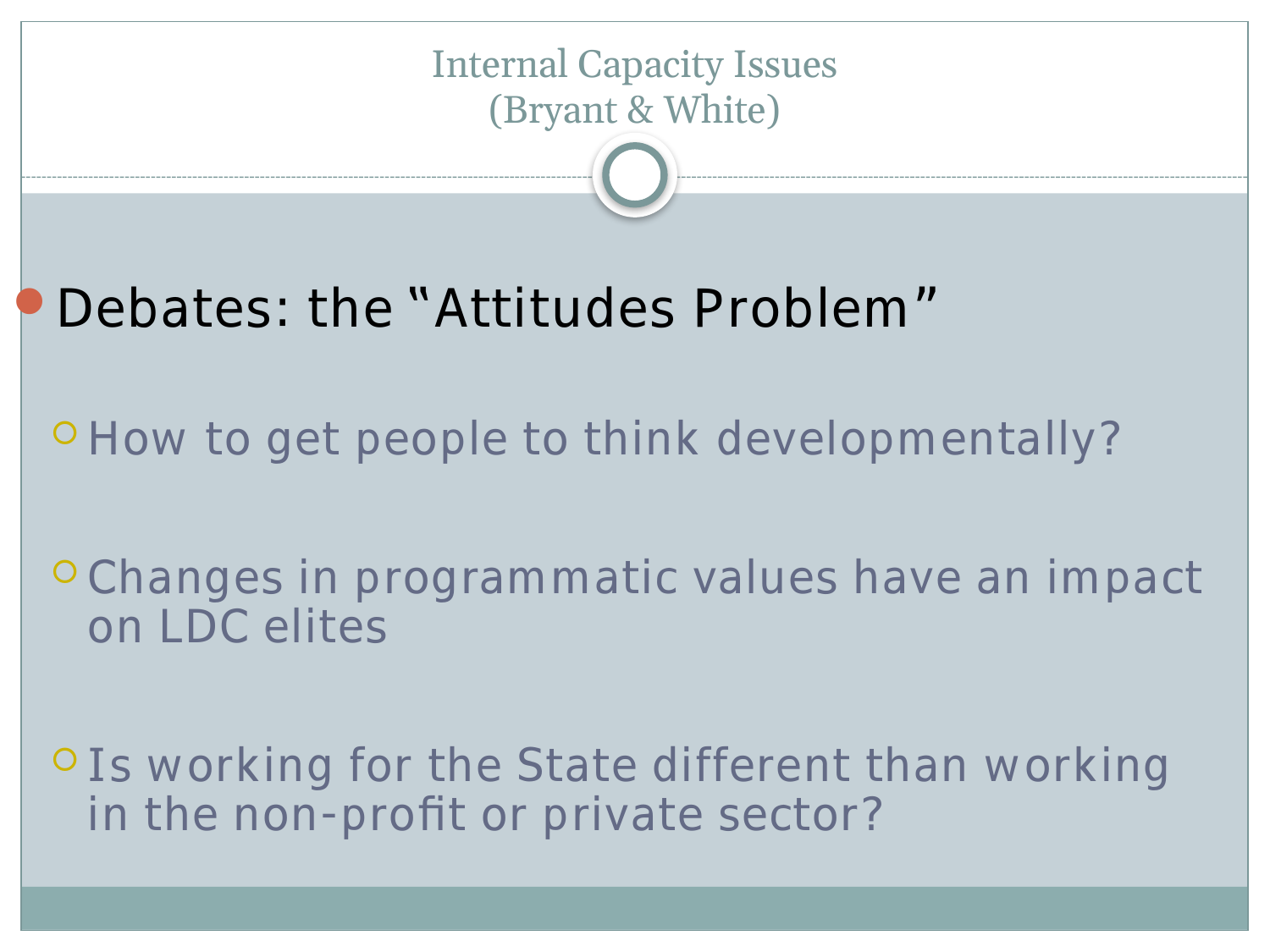

# Internal Capacity Issues (Bryant & White)
Debates: the “Attitudes Problem”

How to get people to think developmentally?

Changes in programmatic values have an impact on LDC elites

Is working for the State different than working in the non-profit or private sector?